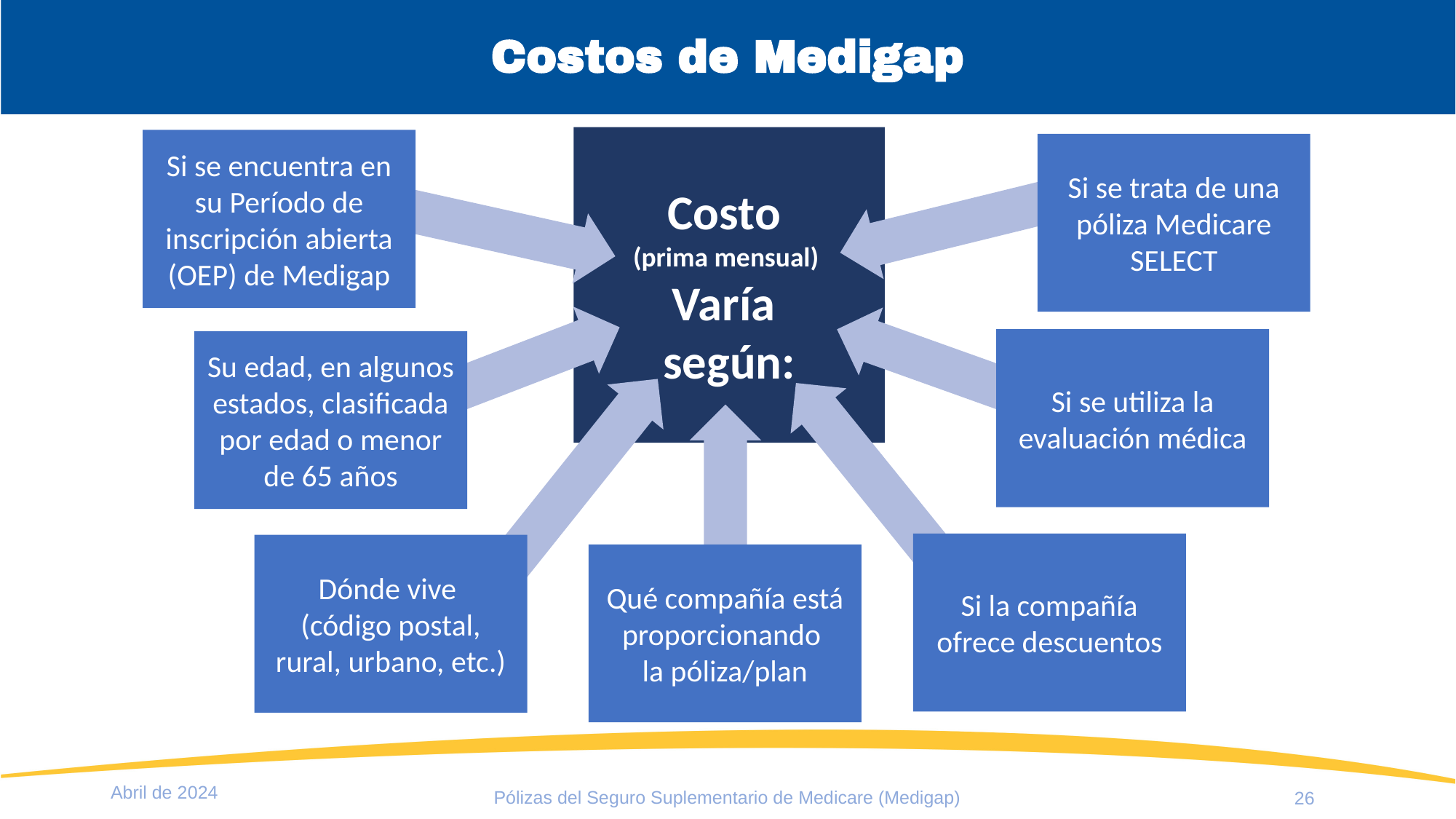

# Costos de Medigap
Costo
(prima mensual)
Varía
según:
Si se encuentra en su Período de inscripción abierta (OEP) de Medigap
Si se trata de una póliza Medicare SELECT

Si se utiliza la evaluación médica
Su edad, en algunos estados, clasificada por edad o menor de 65 años

Si la compañía ofrece descuentos
Dónde vive
(código postal, rural, urbano, etc.)
Qué compañía está proporcionando
la póliza/plan
Abril de 2024
Pólizas del Seguro Suplementario de Medicare (Medigap)
26